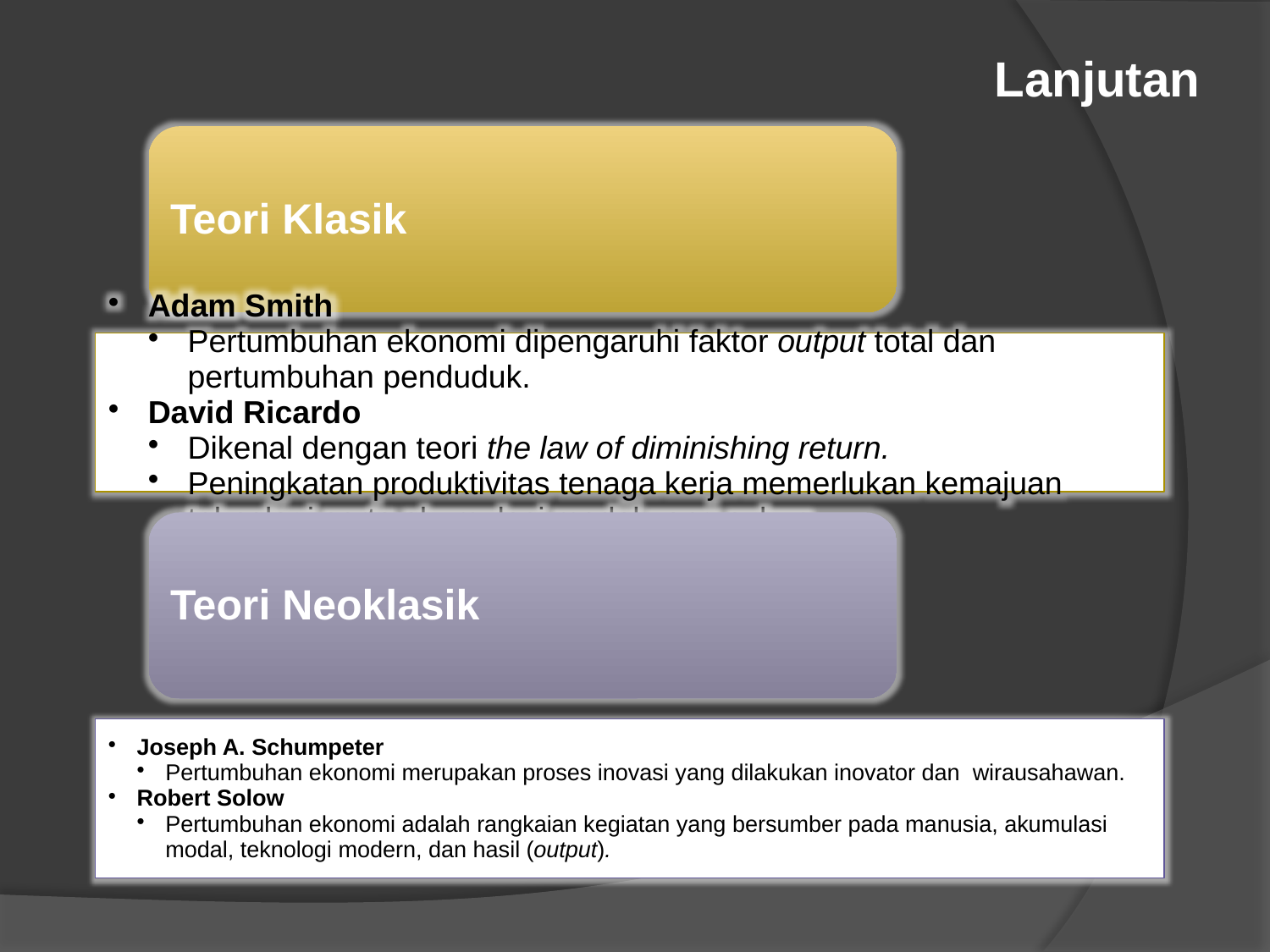

# Lanjutan
Adam Smith
David Ricardo
Teori Klasik
Pertumbuhan ekonomi dipengaruhi faktor output total dan pertumbuhan penduduk.
Dikenal dengan teori the law of diminishing return.
Peningkatan produktivitas tenaga kerja memerlukan kemajuan teknologi serta akumulasi modal yang cukup.
Teori Neoklasik
Joseph A. Schumpeter
Pertumbuhan ekonomi merupakan proses inovasi yang dilakukan inovator dan  wirausahawan.
Robert Solow
Pertumbuhan ekonomi adalah rangkaian kegiatan yang bersumber pada manusia, akumulasi modal, teknologi modern, dan hasil (output).